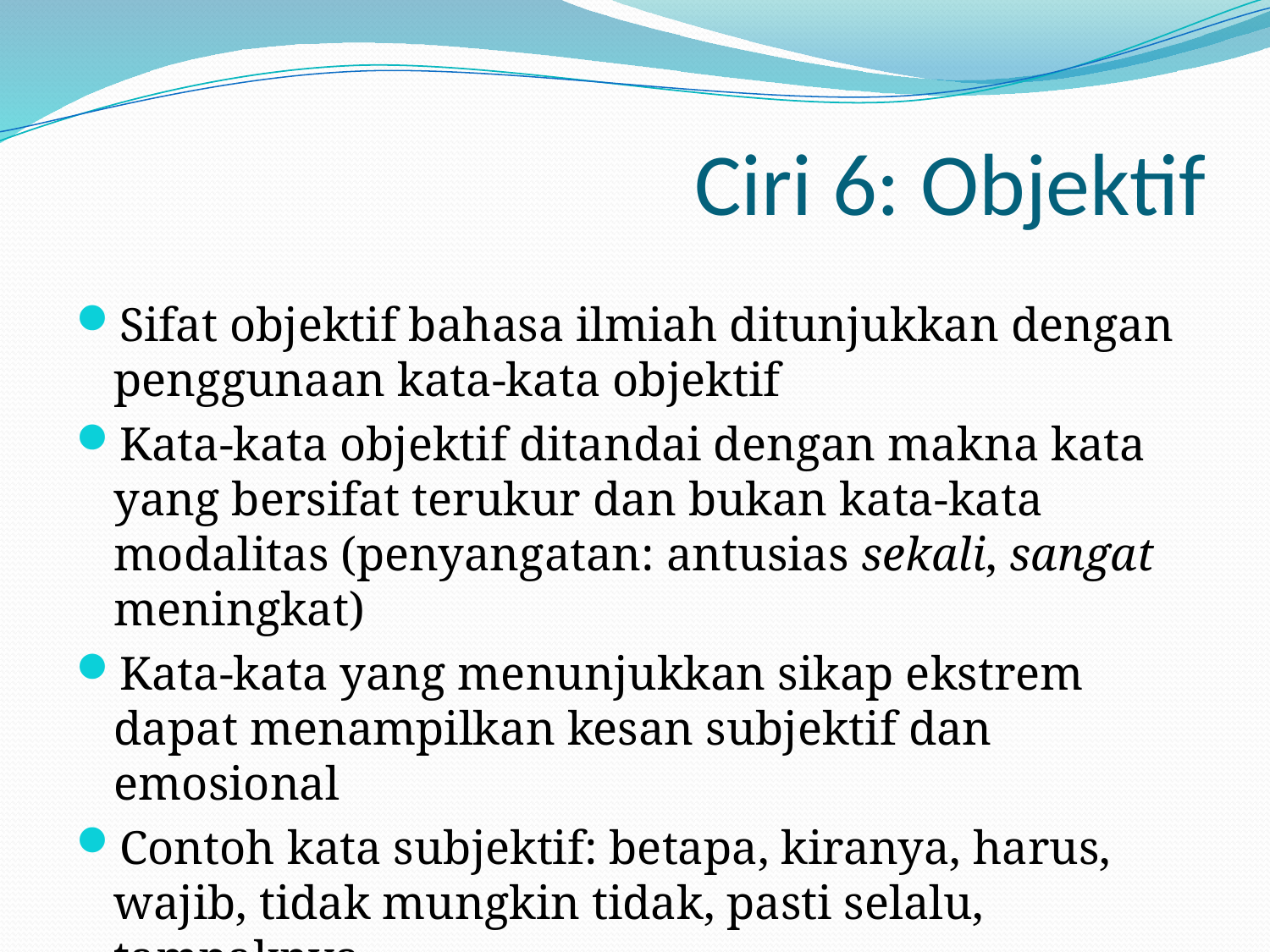

# Ciri 6: Objektif
Sifat objektif bahasa ilmiah ditunjukkan dengan penggunaan kata-kata objektif
Kata-kata objektif ditandai dengan makna kata yang bersifat terukur dan bukan kata-kata modalitas (penyangatan: antusias sekali, sangat meningkat)
Kata-kata yang menunjukkan sikap ekstrem dapat menampilkan kesan subjektif dan emosional
Contoh kata subjektif: betapa, kiranya, harus, wajib, tidak mungkin tidak, pasti selalu, tampaknya,